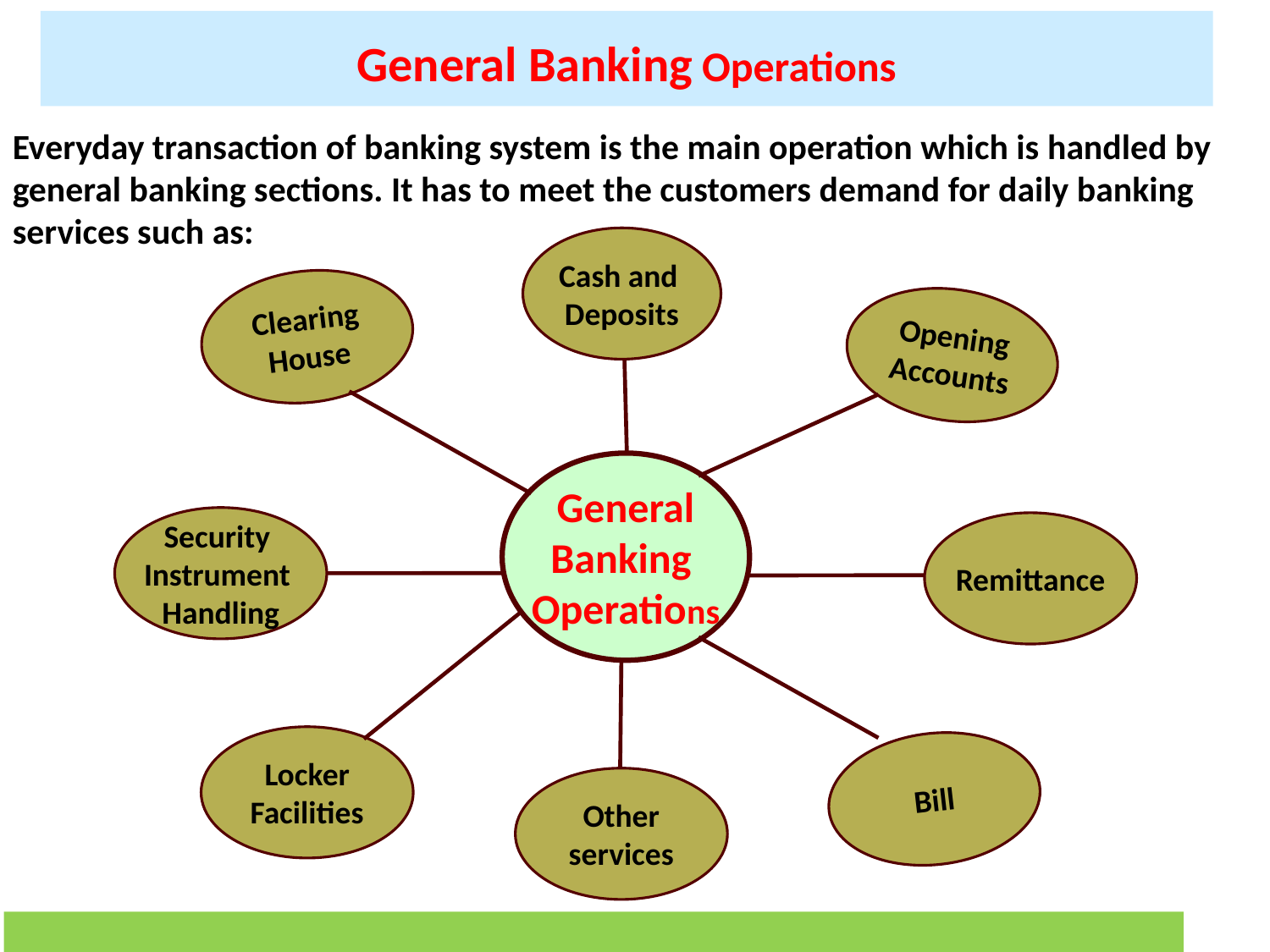

General Banking Operations

…in the case of Works
Everyday transaction of banking system is the main operation which is handled by general banking sections. It has to meet the customers demand for daily banking services such as:
Cash and
Deposits

General
Banking
Operations

Clearing
House
Opening
Accounts

Security
Instrument
Handling
Remittance

Locker
Facilities
Bill
Other
services